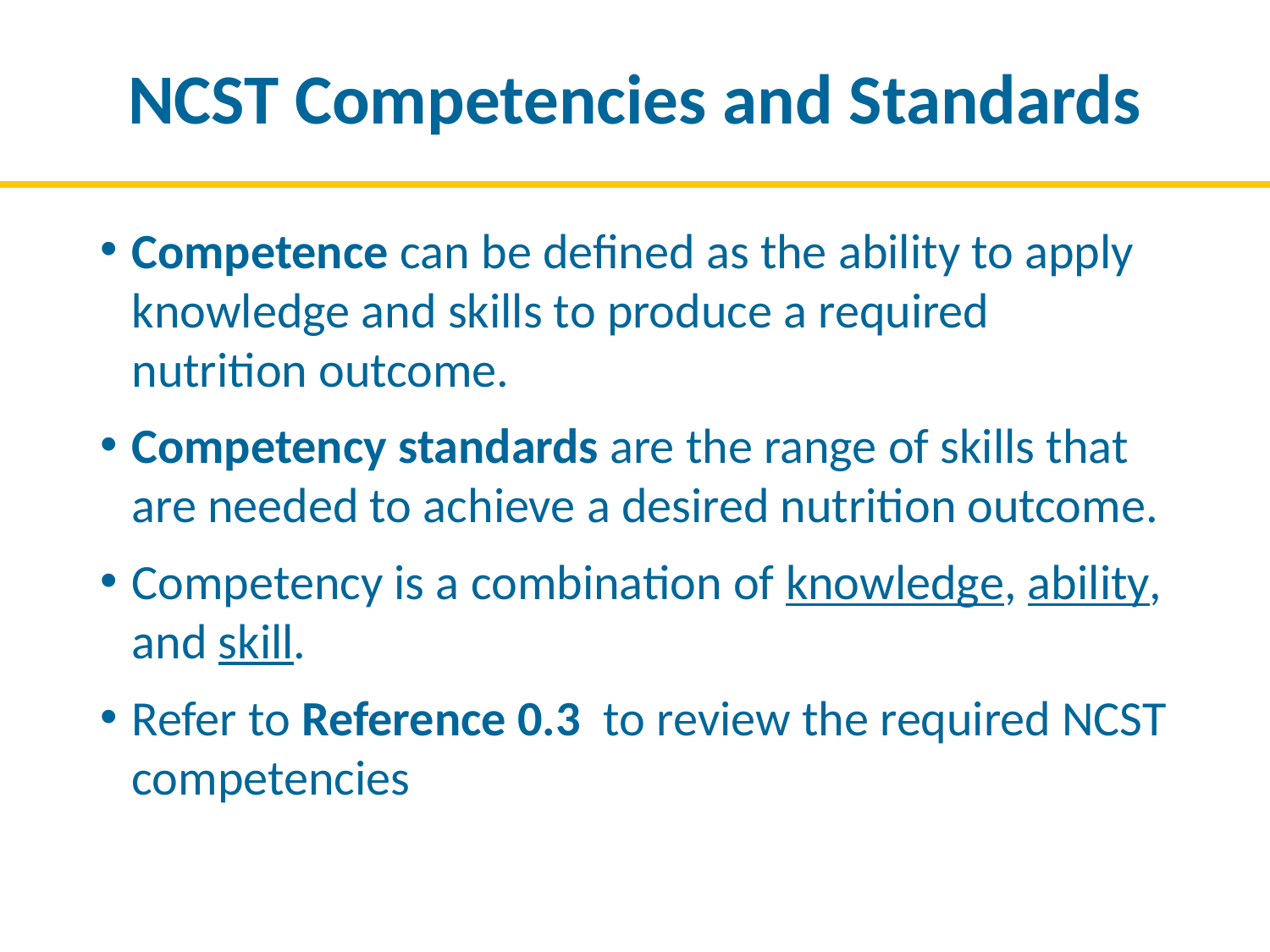

# NCST Competencies and Standards
Competence can be defined as the ability to apply knowledge and skills to produce a required nutrition outcome.
Competency standards are the range of skills that are needed to achieve a desired nutrition outcome.
Competency is a combination of knowledge, ability, and skill.
Refer to Reference 0.3  to review the required NCST competencies